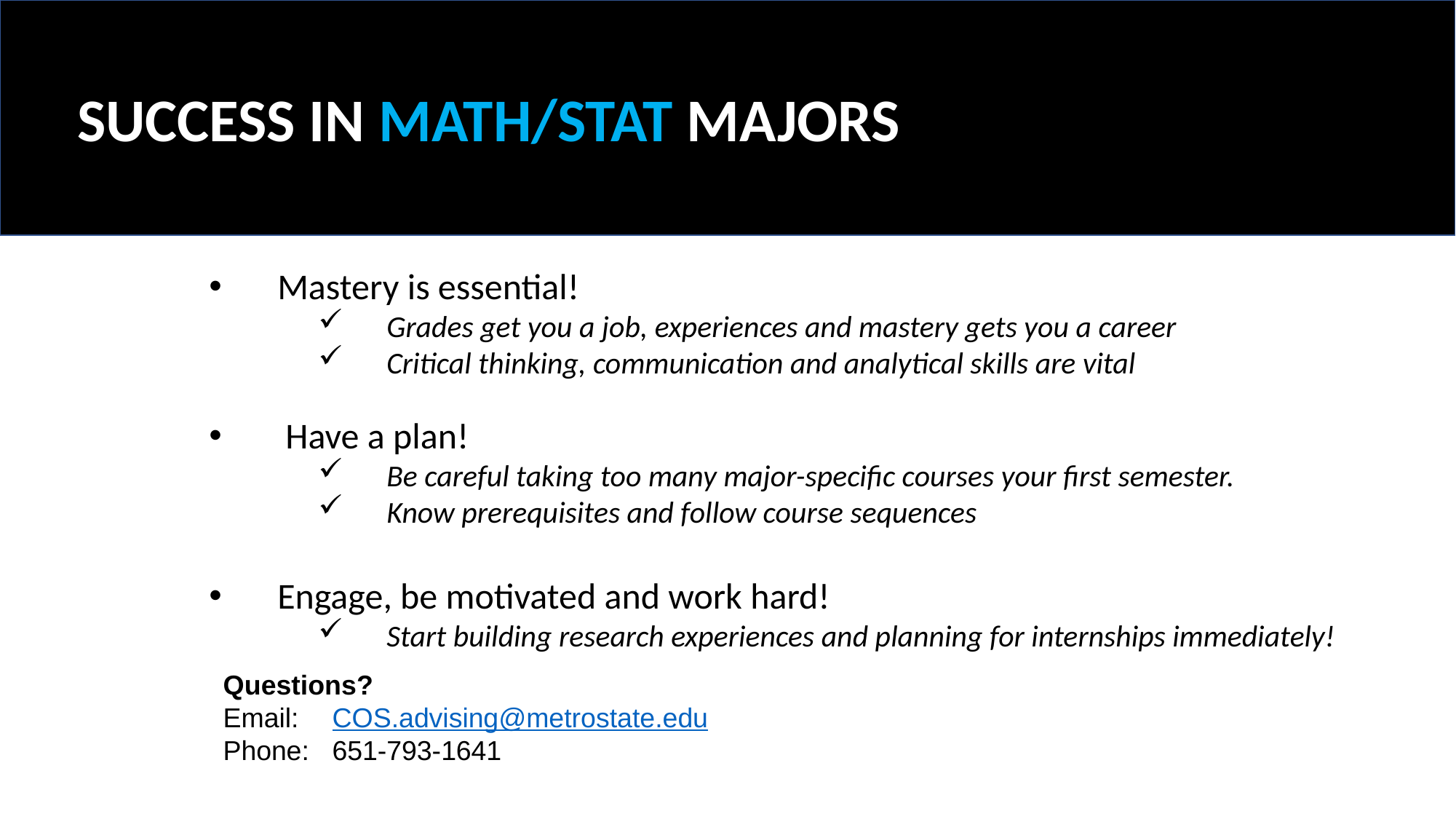

SUCCESS IN MATH/STAT MAJORS
Mastery is essential!
Grades get you a job, experiences and mastery gets you a career
Critical thinking, communication and analytical skills are vital

 Have a plan!
Be careful taking too many major-specific courses your first semester.
Know prerequisites and follow course sequences

Engage, be motivated and work hard!
Start building research experiences and planning for internships immediately!
Questions?
Email:  	COS.advising@metrostate.edu
Phone: 	651-793-1641